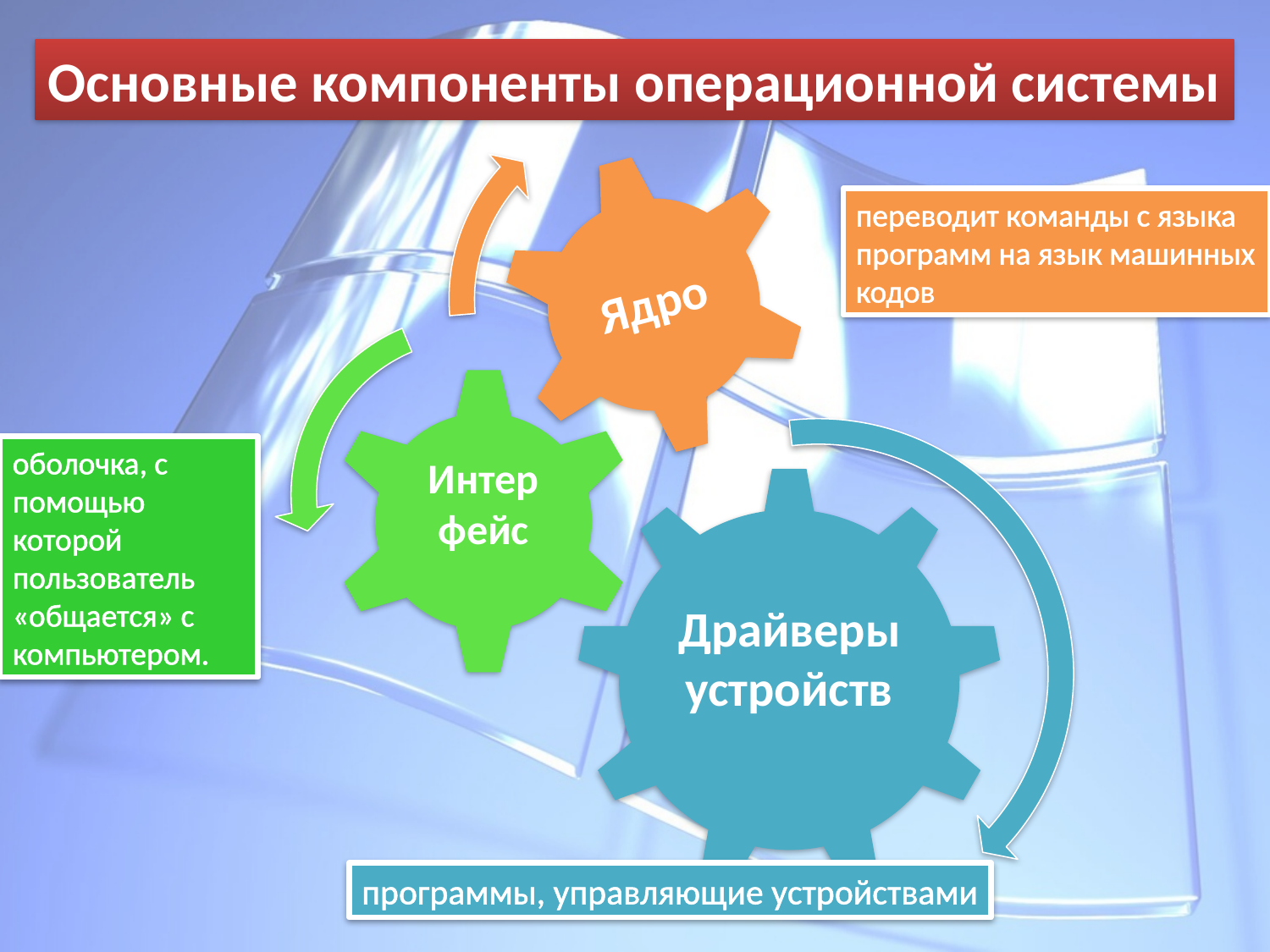

Основные компоненты операционной системы
Драйверы устройств

Интер
фейс

Ядро
переводит команды с языка программ на язык машинных кодов
оболочка, с помощью которой пользователь «общается» с компьютером.
программы, управляющие устройствами